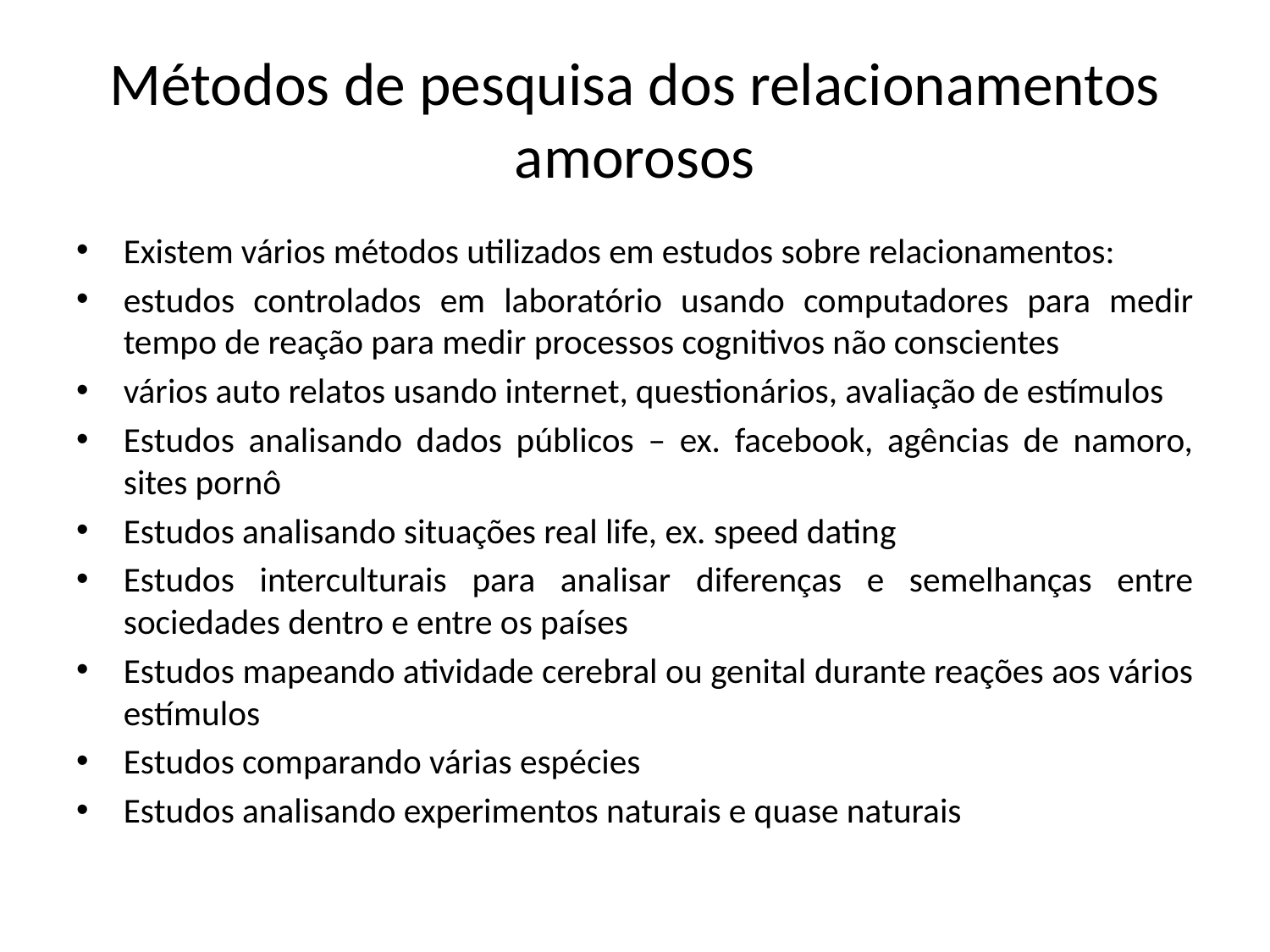

# Métodos de pesquisa dos relacionamentos amorosos
Existem vários métodos utilizados em estudos sobre relacionamentos:
estudos controlados em laboratório usando computadores para medir tempo de reação para medir processos cognitivos não conscientes
vários auto relatos usando internet, questionários, avaliação de estímulos
Estudos analisando dados públicos – ex. facebook, agências de namoro, sites pornô
Estudos analisando situações real life, ex. speed dating
Estudos interculturais para analisar diferenças e semelhanças entre sociedades dentro e entre os países
Estudos mapeando atividade cerebral ou genital durante reações aos vários estímulos
Estudos comparando várias espécies
Estudos analisando experimentos naturais e quase naturais